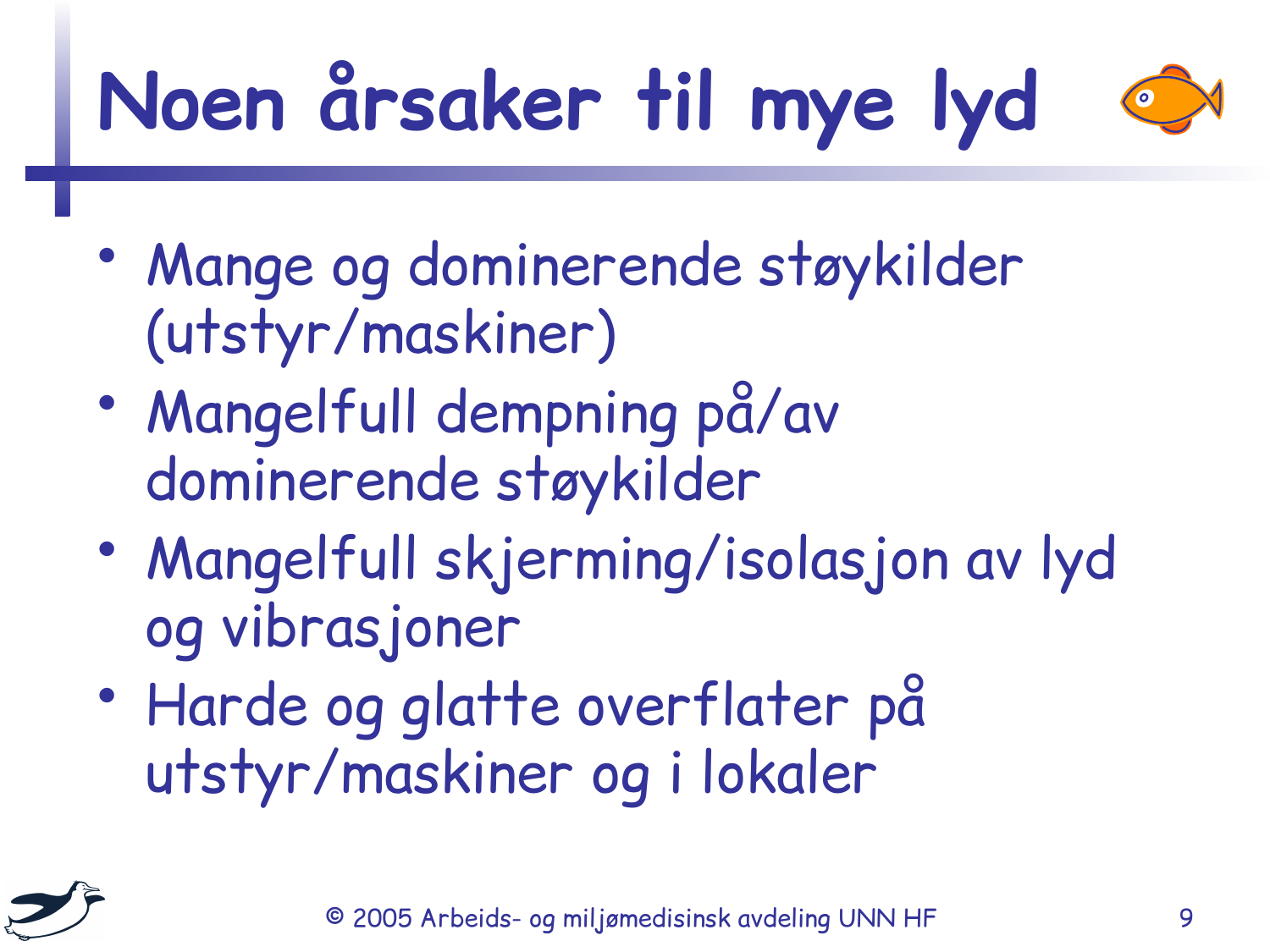

# Noen årsaker til mye lyd
Mange og dominerende støykilder (utstyr/maskiner)
Mangelfull dempning på/av dominerende støykilder
Mangelfull skjerming/isolasjon av lyd og vibrasjoner
Harde og glatte overflater på utstyr/maskiner og i lokaler
© 2005 Arbeids- og miljømedisinsk avdeling UNN HF
9